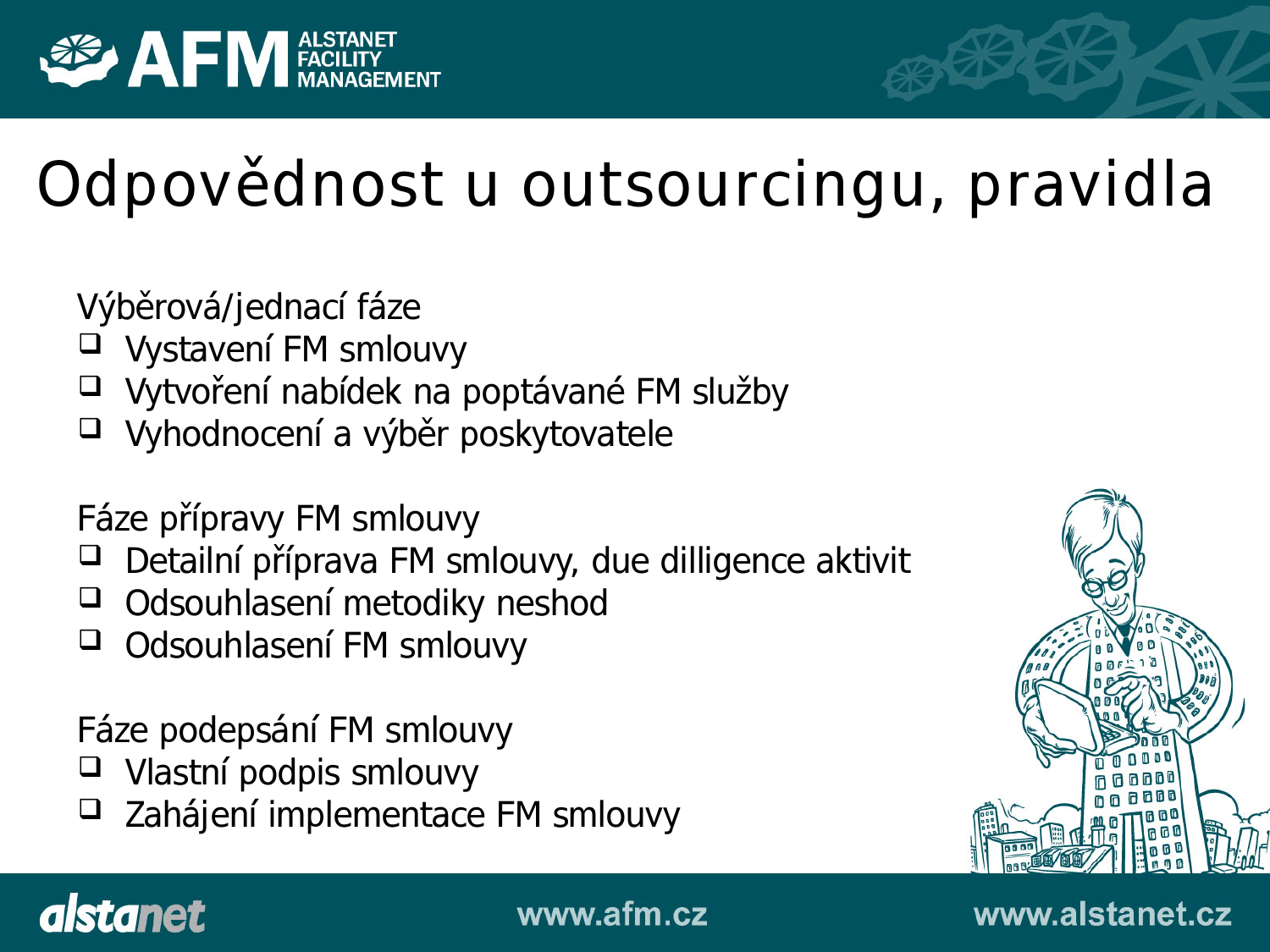

Odpovědnost u outsourcingu, pravidla
Výběrová/jednací fáze
Vystavení FM smlouvy
Vytvoření nabídek na poptávané FM služby
Vyhodnocení a výběr poskytovatele

Fáze přípravy FM smlouvy
Detailní příprava FM smlouvy, due dilligence aktivit
Odsouhlasení metodiky neshod
Odsouhlasení FM smlouvy

Fáze podepsání FM smlouvy
Vlastní podpis smlouvy
Zahájení implementace FM smlouvy